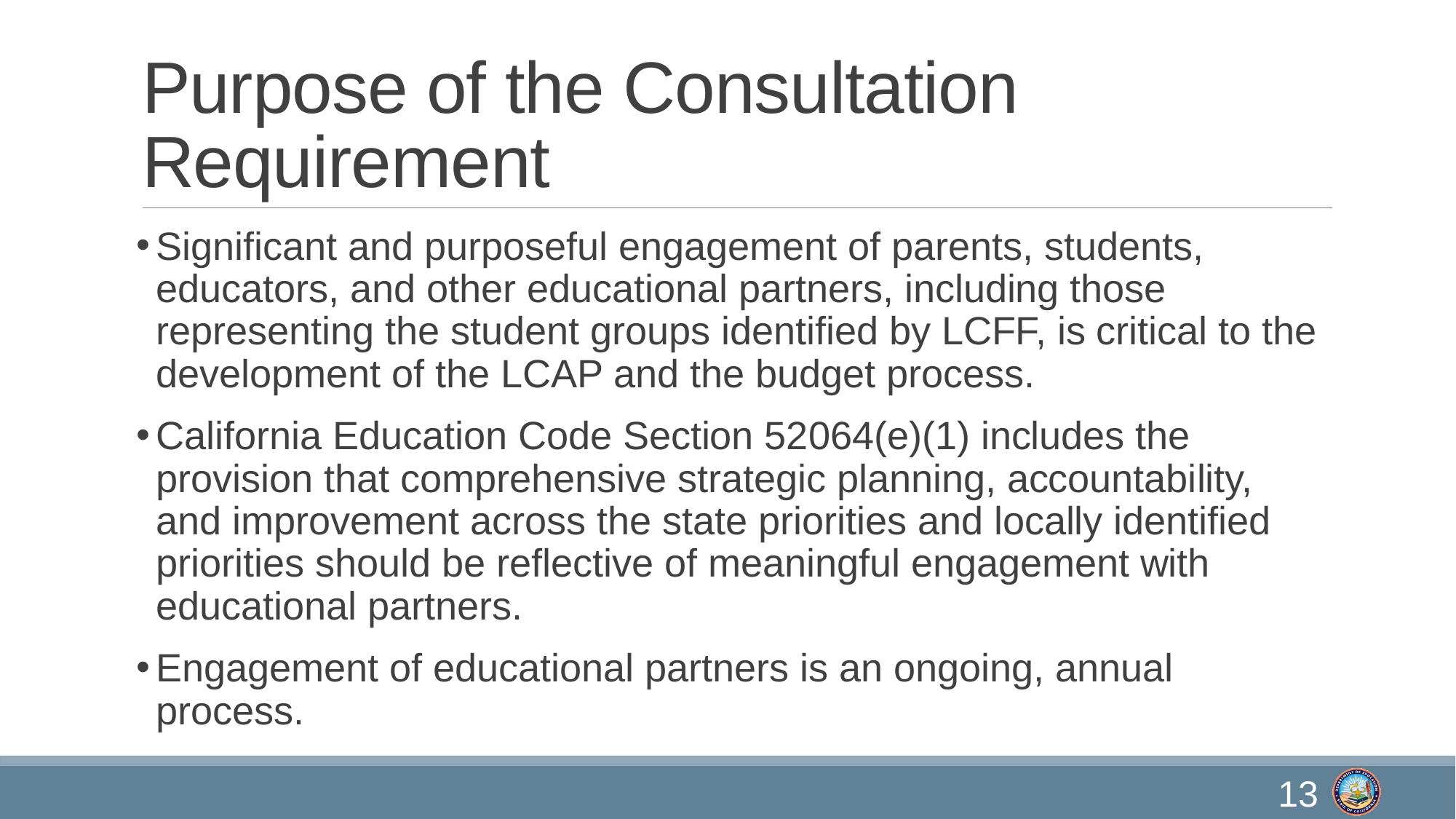

# Purpose of the Consultation Requirement
Significant and purposeful engagement of parents, students, educators, and other educational partners, including those representing the student groups identified by LCFF, is critical to the development of the LCAP and the budget process.
California Education Code Section 52064(e)(1) includes the provision that comprehensive strategic planning, accountability, and improvement across the state priorities and locally identified priorities should be reflective of meaningful engagement with educational partners.
Engagement of educational partners is an ongoing, annual process.
13